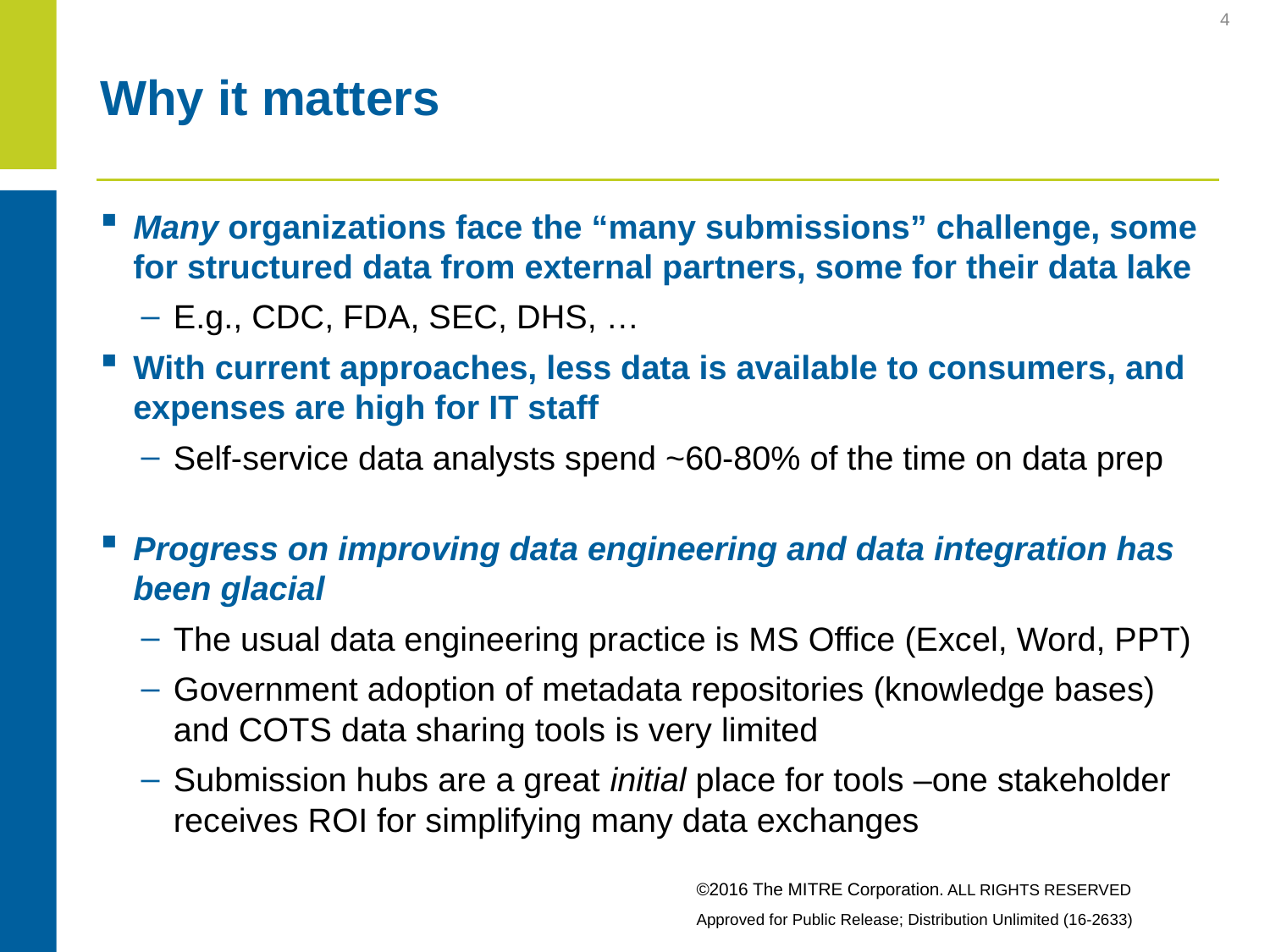

4
# Why it matters
Many organizations face the “many submissions” challenge, some for structured data from external partners, some for their data lake
E.g., CDC, FDA, SEC, DHS, …
With current approaches, less data is available to consumers, and expenses are high for IT staff
Self-service data analysts spend ~60-80% of the time on data prep
Progress on improving data engineering and data integration has been glacial
The usual data engineering practice is MS Office (Excel, Word, PPT)
Government adoption of metadata repositories (knowledge bases) and COTS data sharing tools is very limited
Submission hubs are a great initial place for tools –one stakeholder receives ROI for simplifying many data exchanges